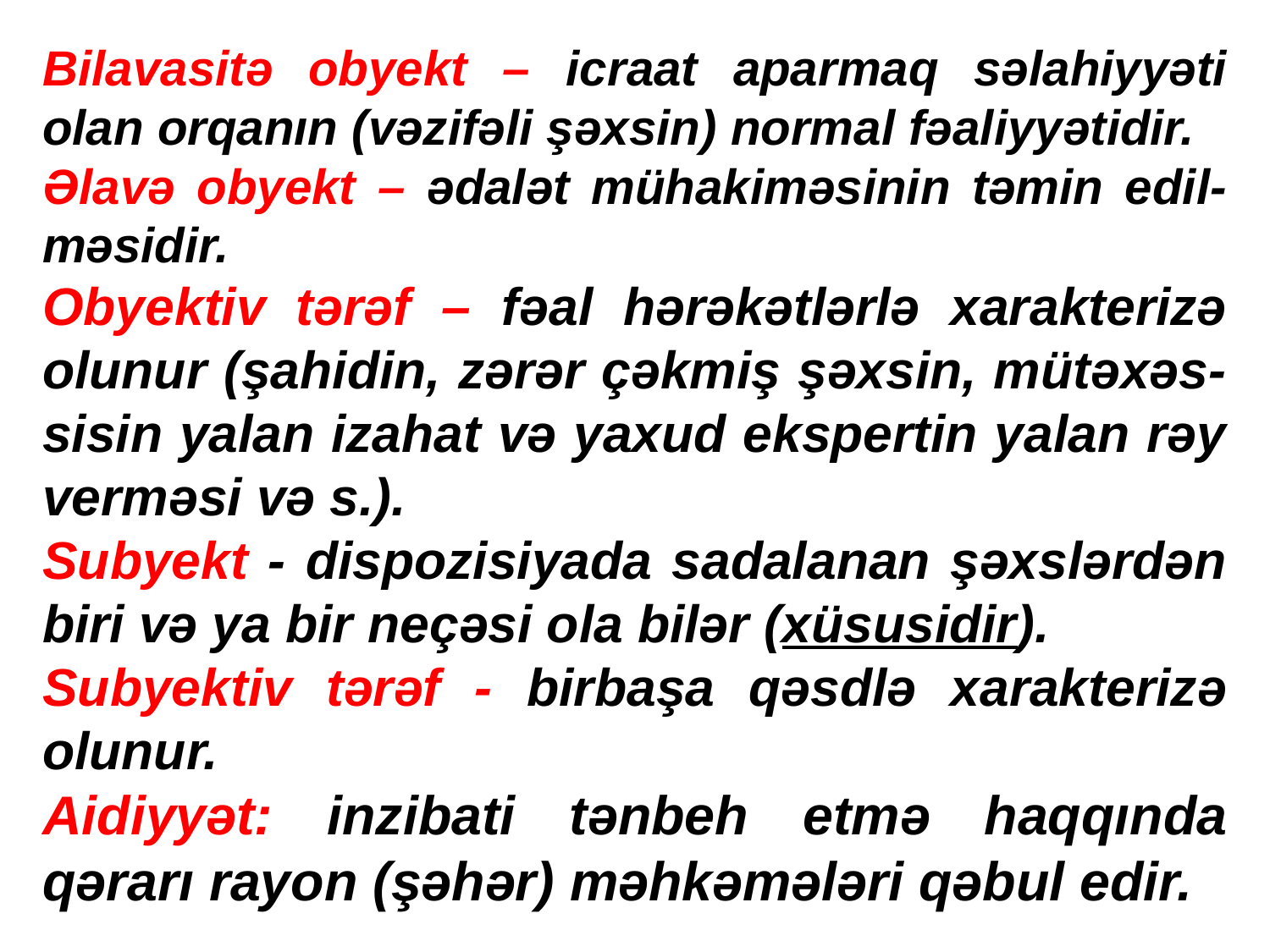

Bilavasitə obyekt – icraat aparmaq səlahiyyəti olan orqanın (vəzifəli şəxsin) normal fəaliyyətidir.
Əlavə obyekt – ədalət mühakiməsinin təmin edil-məsidir.
Obyektiv tərəf – fəal hərəkətlərlə xarakterizə olunur (şahidin, zərər çəkmiş şəxsin, mütəxəs-sisin yalan izahat və yaxud ekspertin yalan rəy verməsi və s.).
Subyekt - dispozisiyada sadalanan şəxslərdən biri və ya bir neçəsi ola bilər (xüsusidir).
Subyektiv tərəf - birbaşa qəsdlə xarakterizə olunur.
Aidiyyət: inzibati tənbeh etmə haqqında qərarı rayon (şəhər) məhkəmələri qəbul edir.